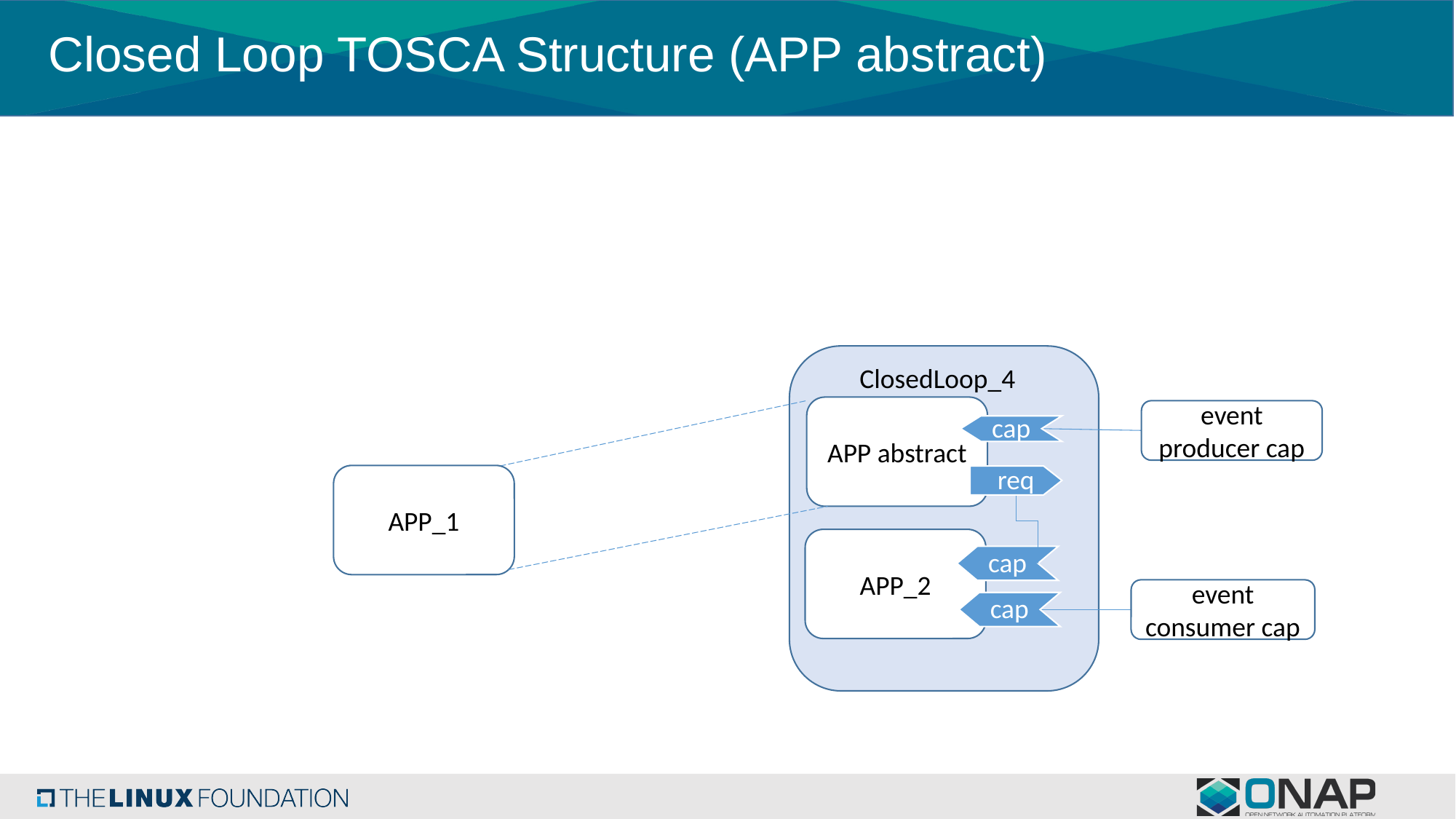

# Closed Loop TOSCA Structure (APP abstract)
ClosedLoop_4
APP abstract
event producer cap
cap
APP_1
req
APP_2
cap
event consumer cap
cap